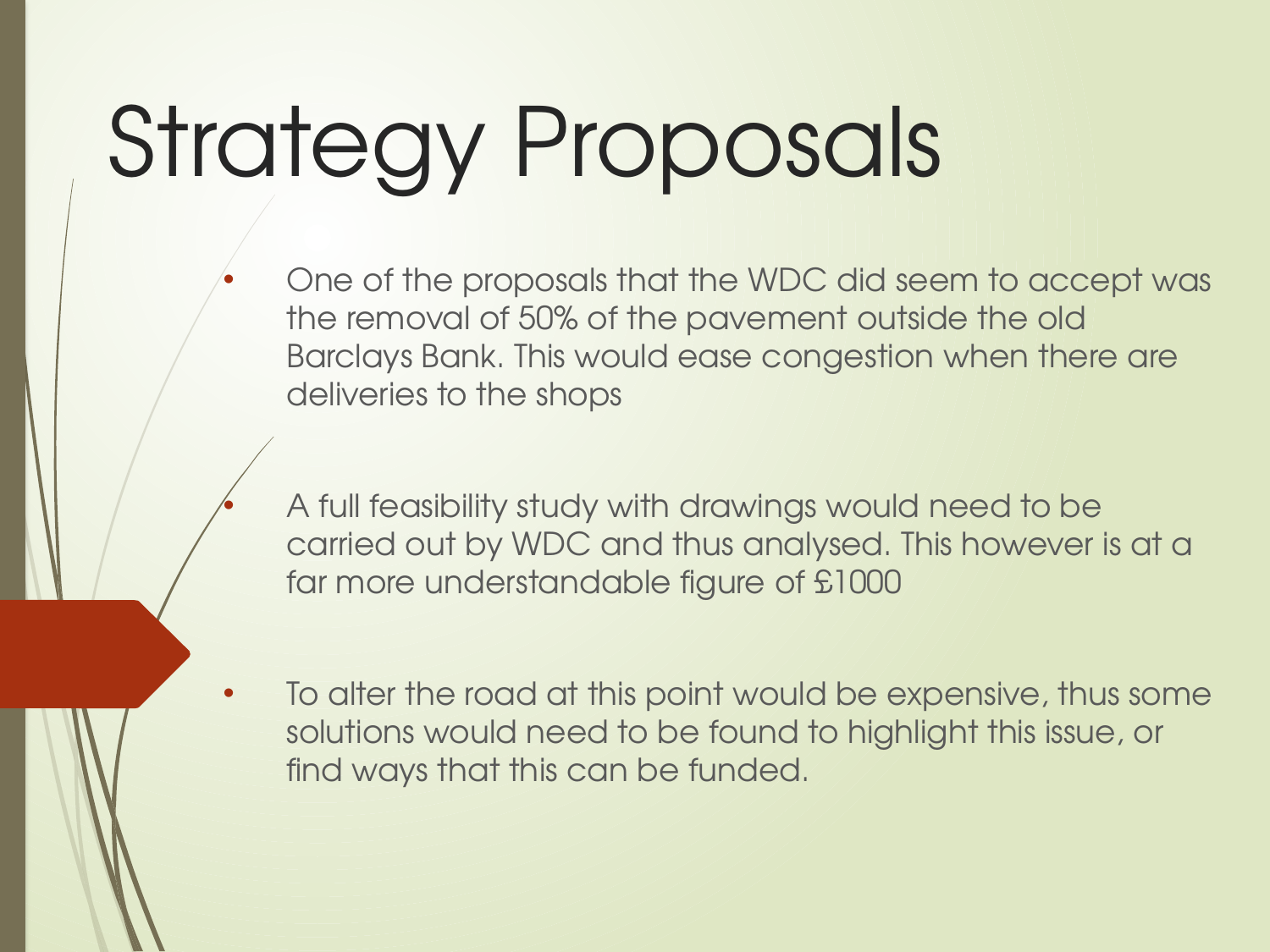

# Strategy Proposals
One of the proposals that the WDC did seem to accept was the removal of 50% of the pavement outside the old Barclays Bank. This would ease congestion when there are deliveries to the shops

A full feasibility study with drawings would need to be carried out by WDC and thus analysed. This however is at a far more understandable figure of £1000

To alter the road at this point would be expensive, thus some solutions would need to be found to highlight this issue, or find ways that this can be funded.